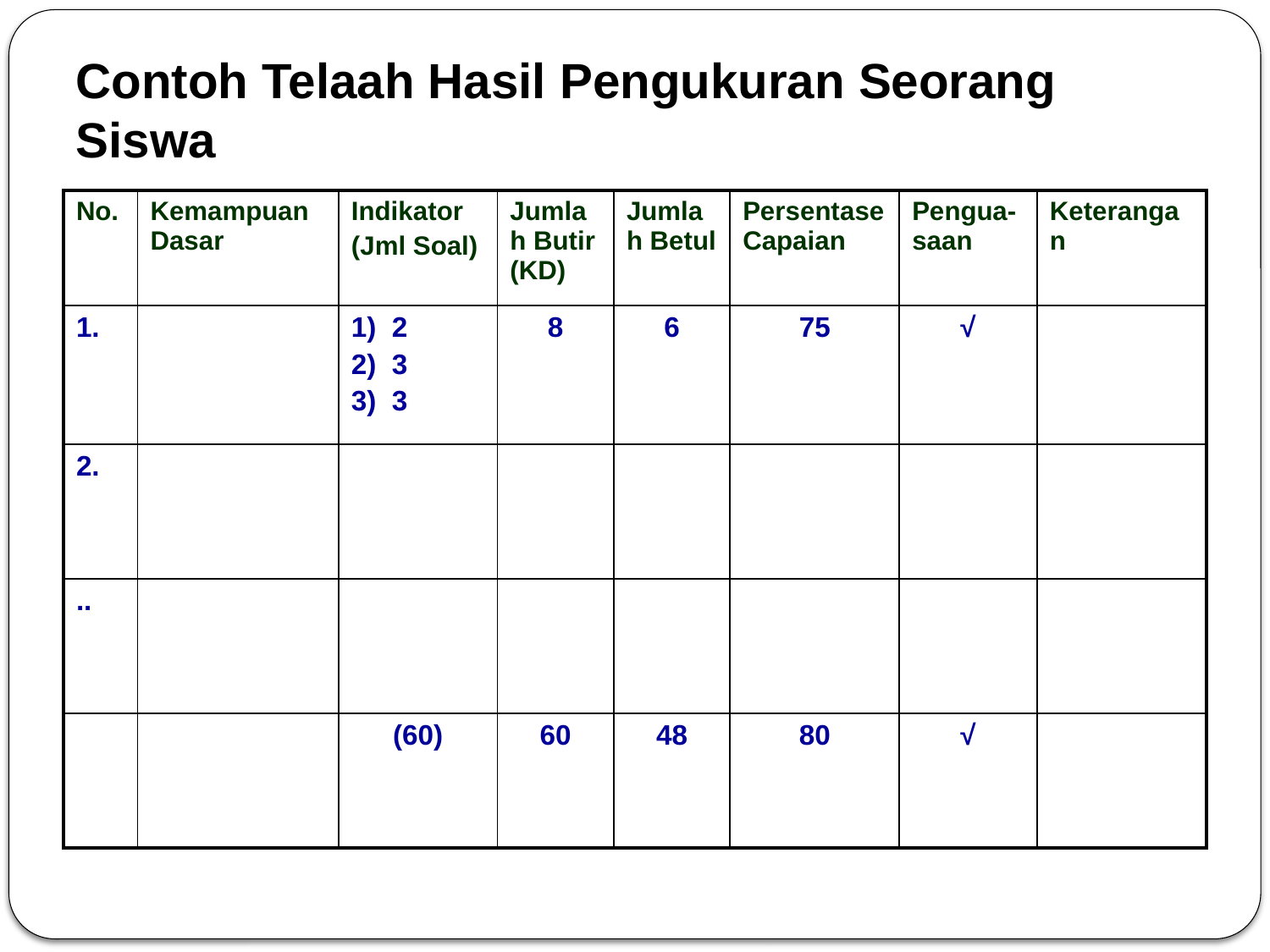

# Contoh Telaah Hasil Pengukuran Seorang Siswa
| No. | Kemampuan Dasar | Indikator (Jml Soal) | Jumlah Butir (KD) | Jumlah Betul | Persentase Capaian | Pengua-saan | Keterangan |
| --- | --- | --- | --- | --- | --- | --- | --- |
| 1. |  | 1) 2 2) 3 3) 3 | 8 | 6 | 75 | √ |  |
| 2. |  |  |  |  |  |  |  |
| .. |  |  |  |  |  |  |  |
|  |  | (60) | 60 | 48 | 80 | √ |  |